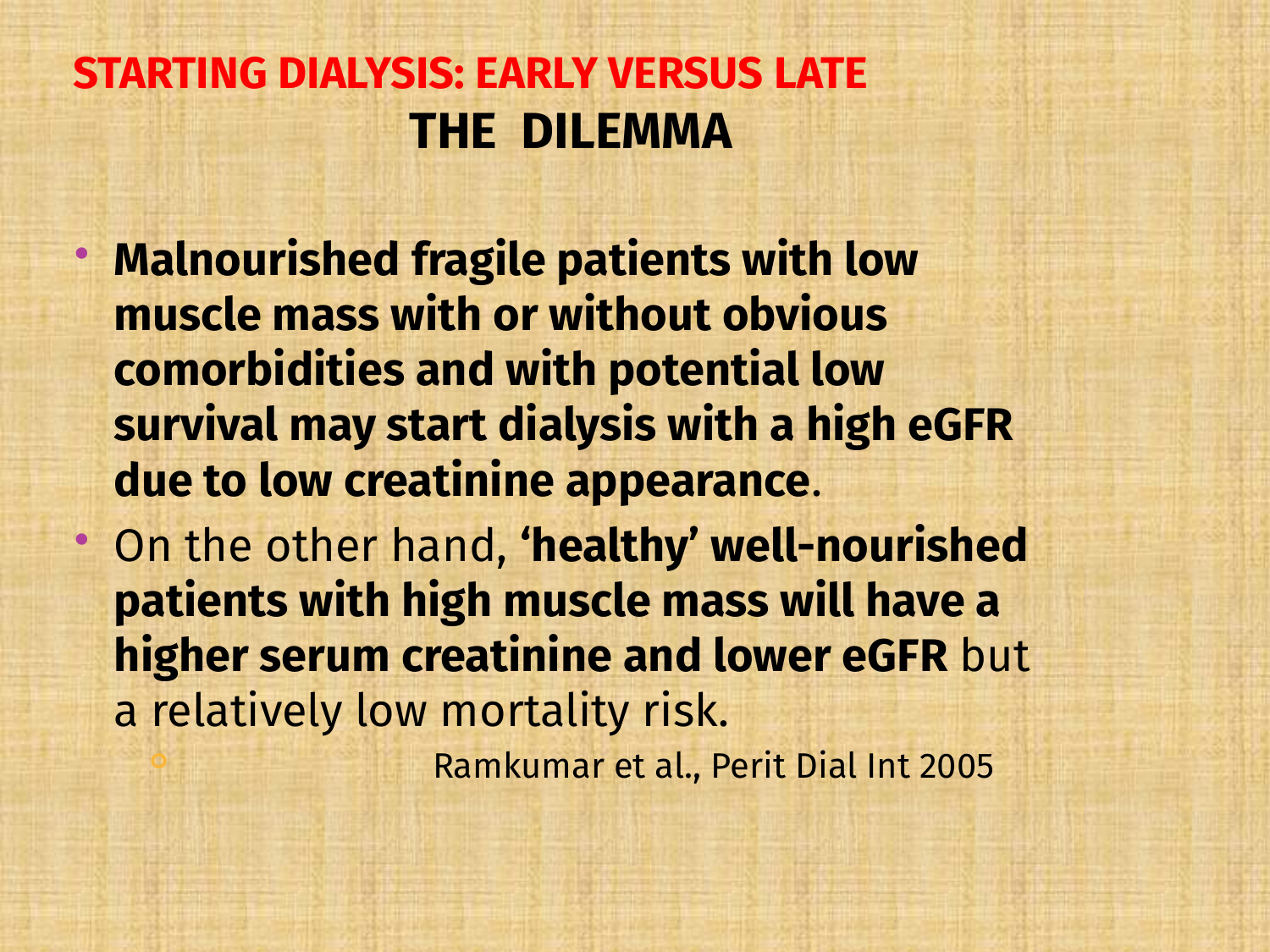

# STARTING dialysis: Early versus Late                     The  dilemma
Malnourished fragile patients with low muscle mass with or without obvious comorbidities and with potential low survival may start dialysis with a high eGFR due to low creatinine appearance.
On the other hand, ‘healthy’ well-nourished patients with high muscle mass will have a higher serum creatinine and lower eGFR but a relatively low mortality risk.
                           Ramkumar et al., Perit Dial Int 2005